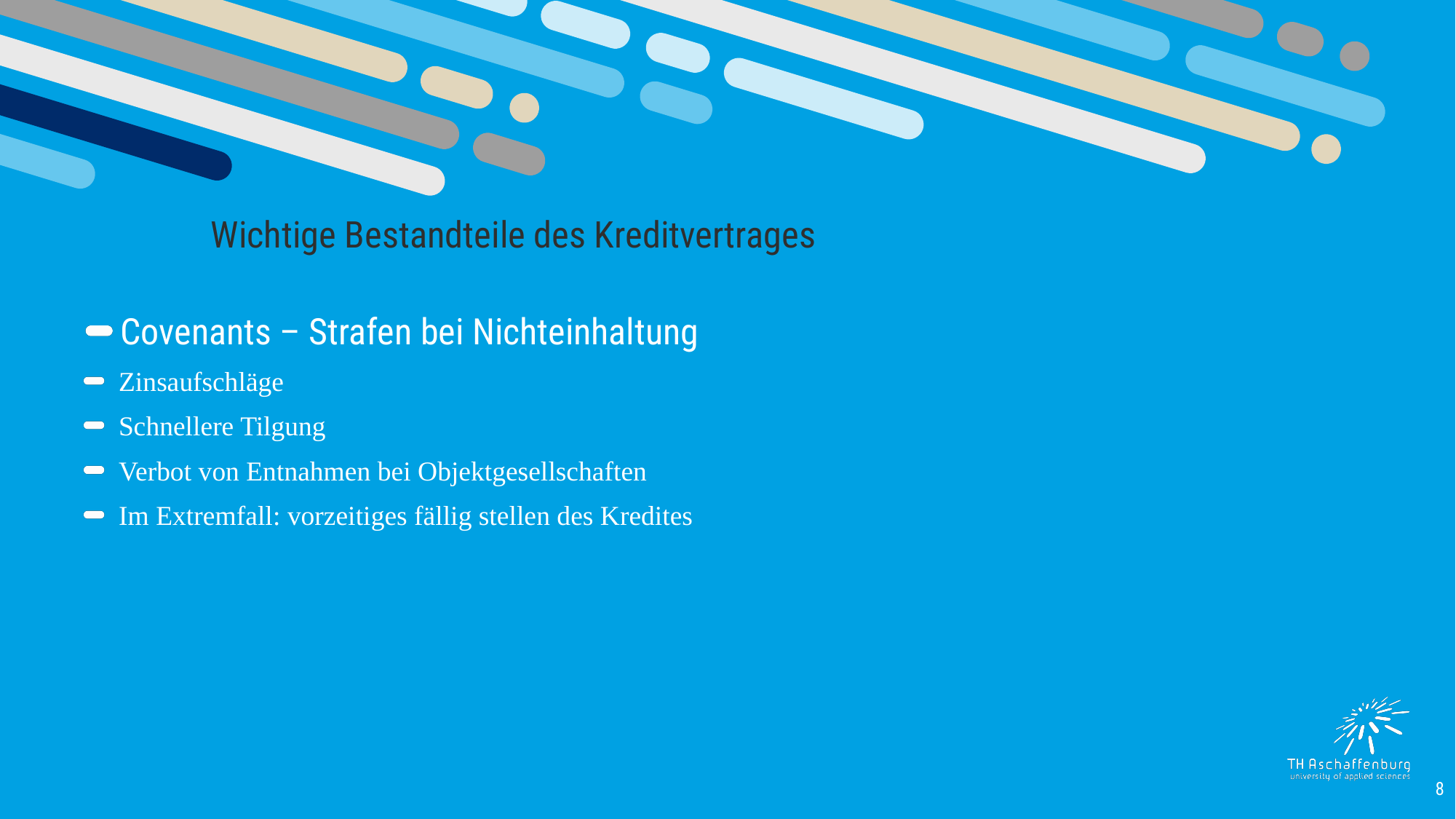

Wichtige Bestandteile des Kreditvertrages
Covenants – Strafen bei Nichteinhaltung
Zinsaufschläge
Schnellere Tilgung
Verbot von Entnahmen bei Objektgesellschaften
Im Extremfall: vorzeitiges fällig stellen des Kredites

8